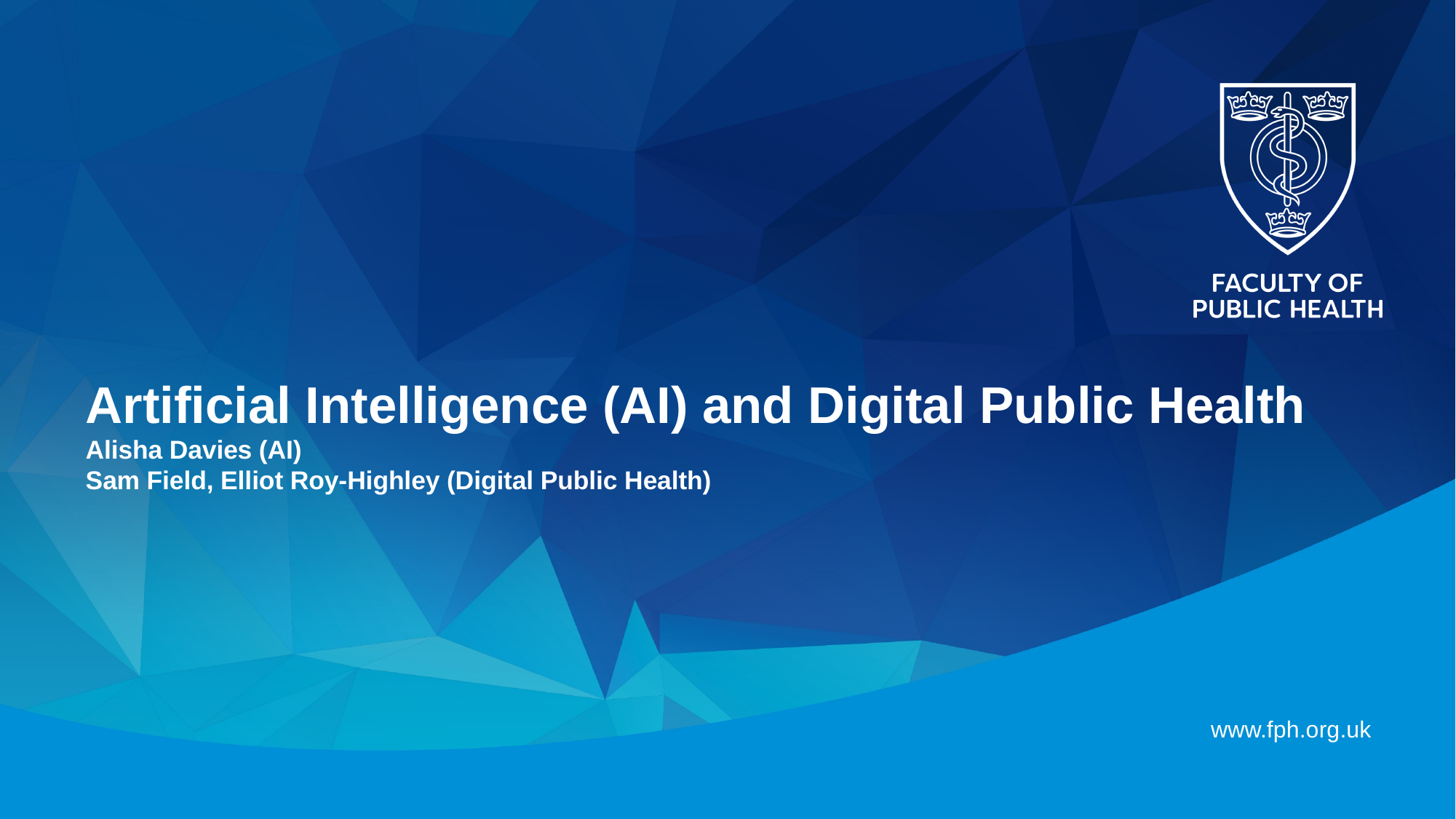

# Artificial Intelligence (AI) and Digital Public Health Alisha Davies (AI) Sam Field, Elliot Roy-Highley (Digital Public Health)